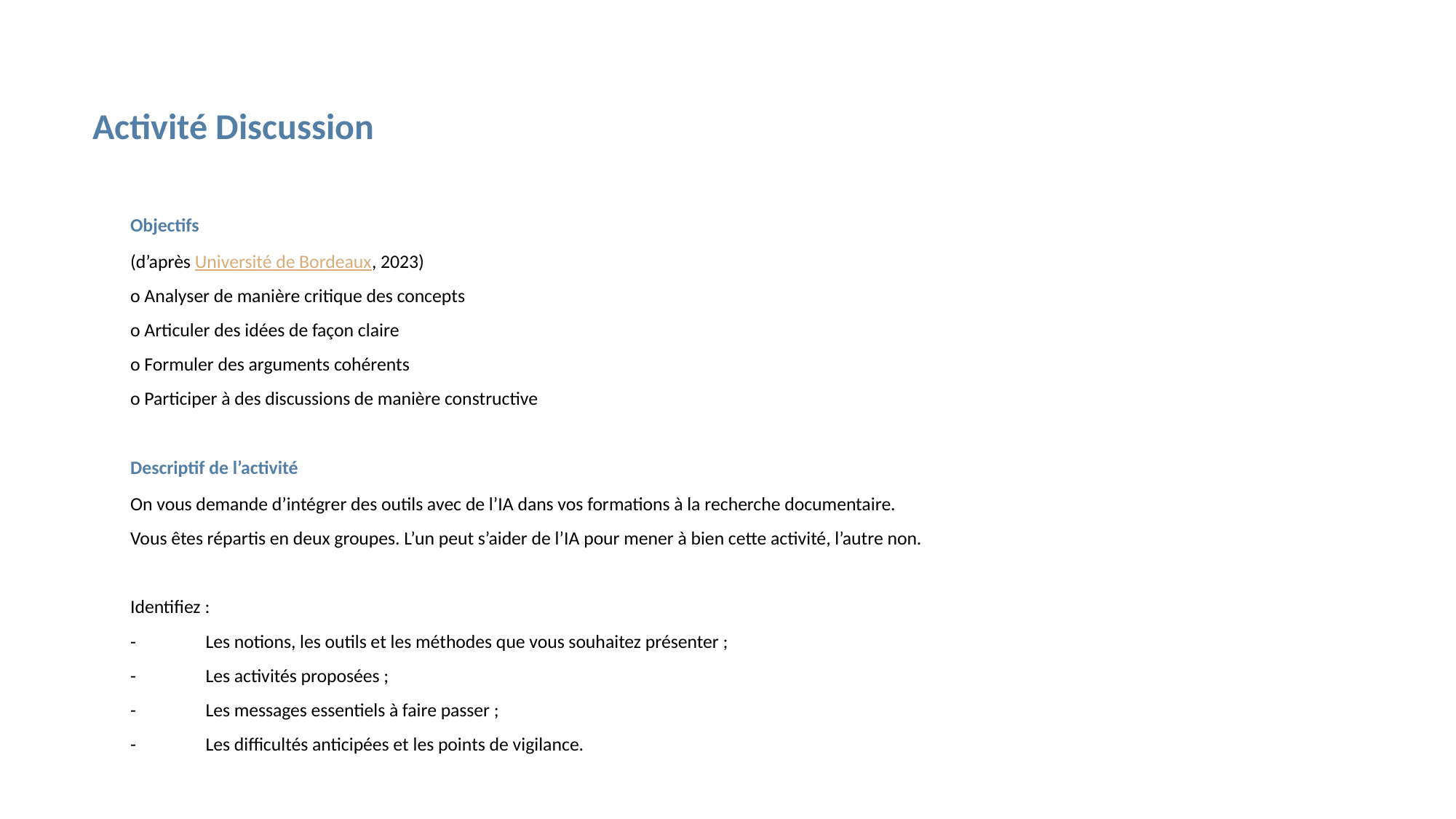

# Activité Discussion
Objectifs
(d’après Université de Bordeaux, 2023)
o Analyser de manière critique des concepts
o Articuler des idées de façon claire
o Formuler des arguments cohérents
o Participer à des discussions de manière constructive

Descriptif de l’activité
On vous demande d’intégrer des outils avec de l’IA dans vos formations à la recherche documentaire.
Vous êtes répartis en deux groupes. L’un peut s’aider de l’IA pour mener à bien cette activité, l’autre non.

Identifiez :
-	Les notions, les outils et les méthodes que vous souhaitez présenter ;
-	Les activités proposées ;
-	Les messages essentiels à faire passer ;
-	Les difficultés anticipées et les points de vigilance.